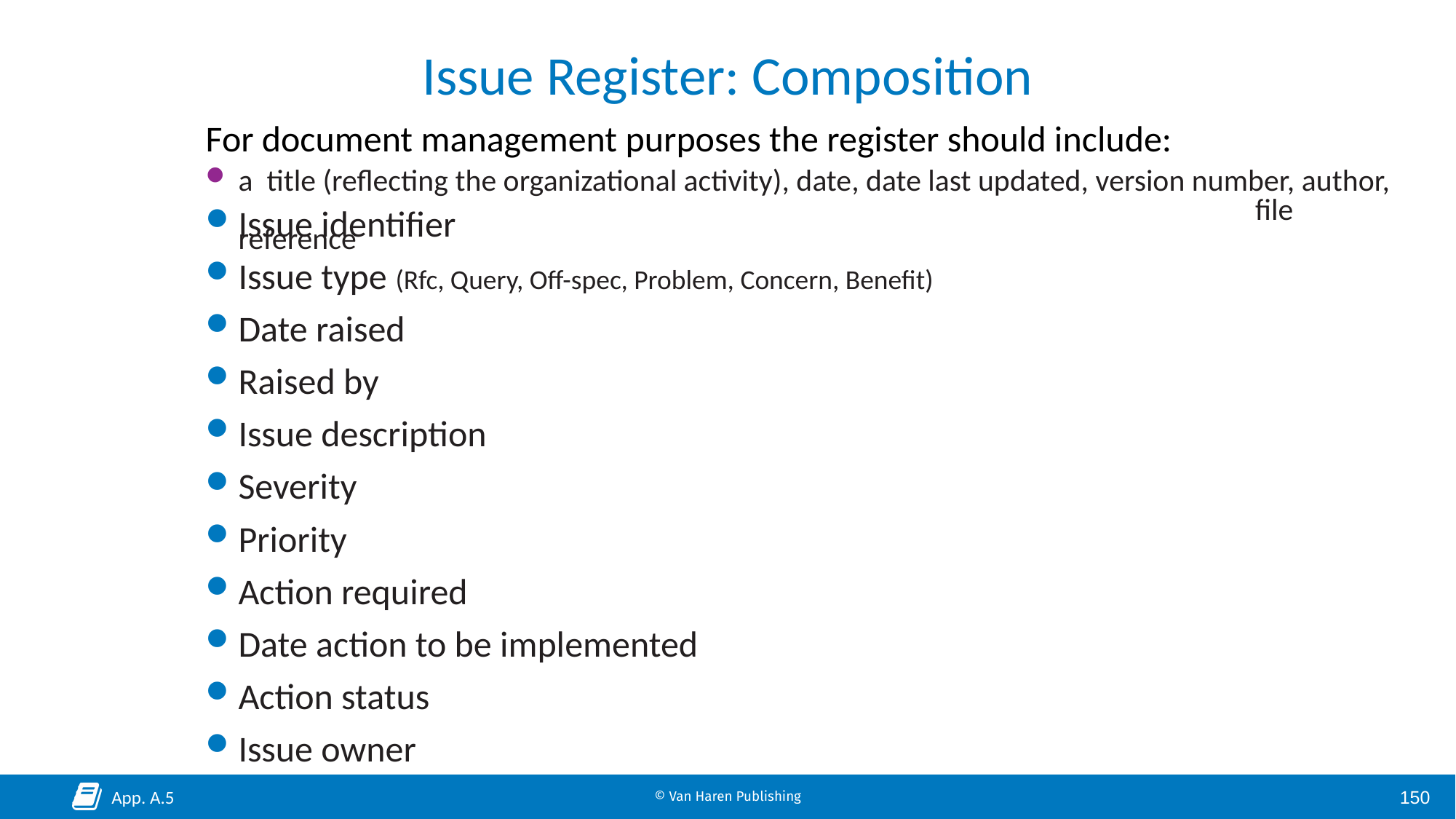

# Issue Register: Composition
For document management purposes the register should include:
a  title (reflecting the organizational activity), date, date last updated, version number, author, 									     file reference
Issue identifier
Issue type (Rfc, Query, Off-spec, Problem, Concern, Benefit)
Date raised
Raised by
Issue description
Severity
Priority
Action required
Date action to be implemented
Action status
Issue owner
App. A.5